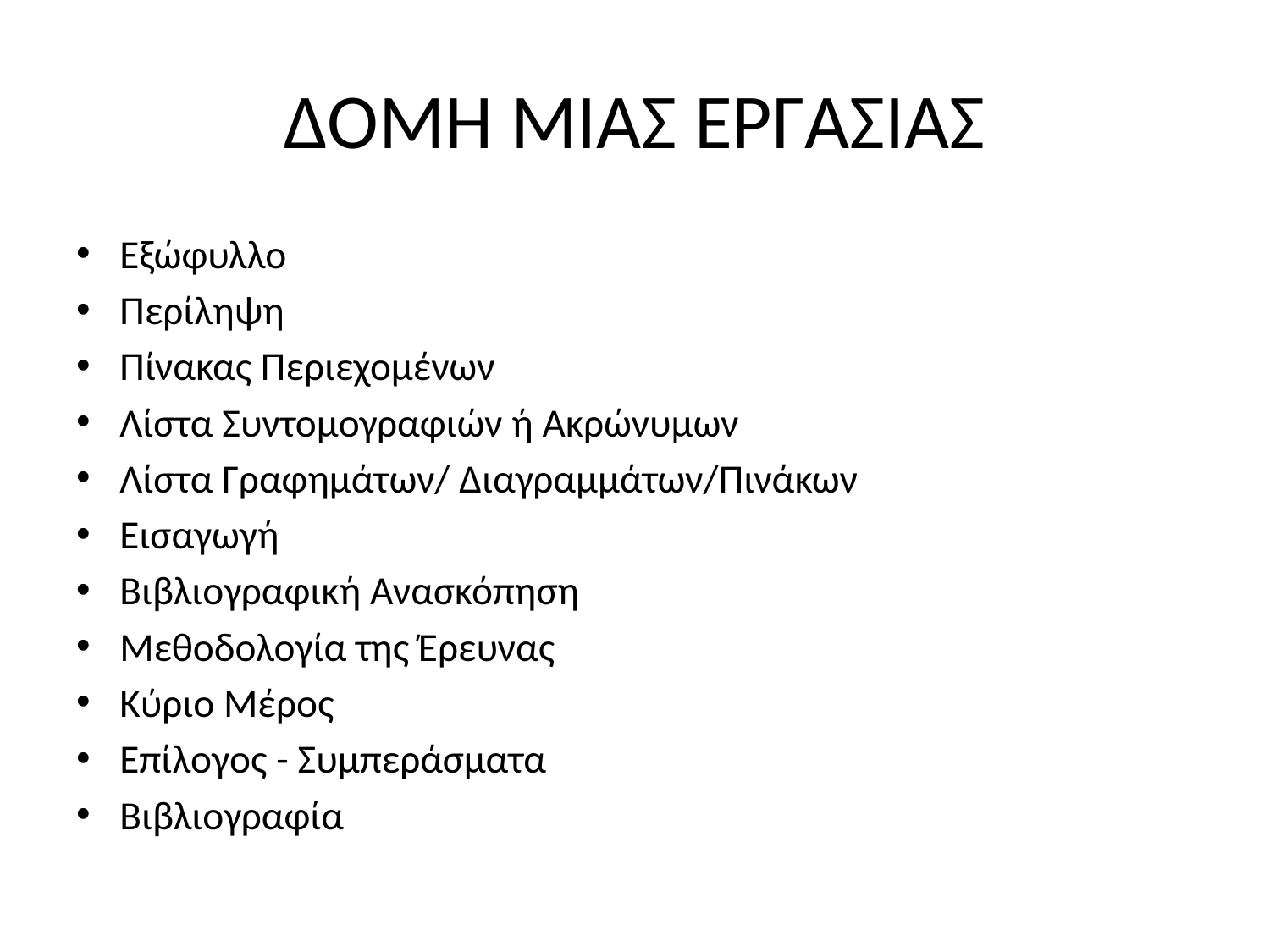

# ΔΟΜΗ ΜΙΑΣ ΕΡΓΑΣΙΑΣ
Εξώφυλλο
Περίληψη
Πίνακας Περιεχομένων
Λίστα Συντομογραφιών ή Ακρώνυμων
Λίστα Γραφημάτων/ Διαγραμμάτων/Πινάκων
Εισαγωγή
Βιβλιογραφική Ανασκόπηση
Μεθοδολογία της Έρευνας
Κύριο Μέρος
Επίλογος - Συμπεράσματα
Βιβλιογραφία